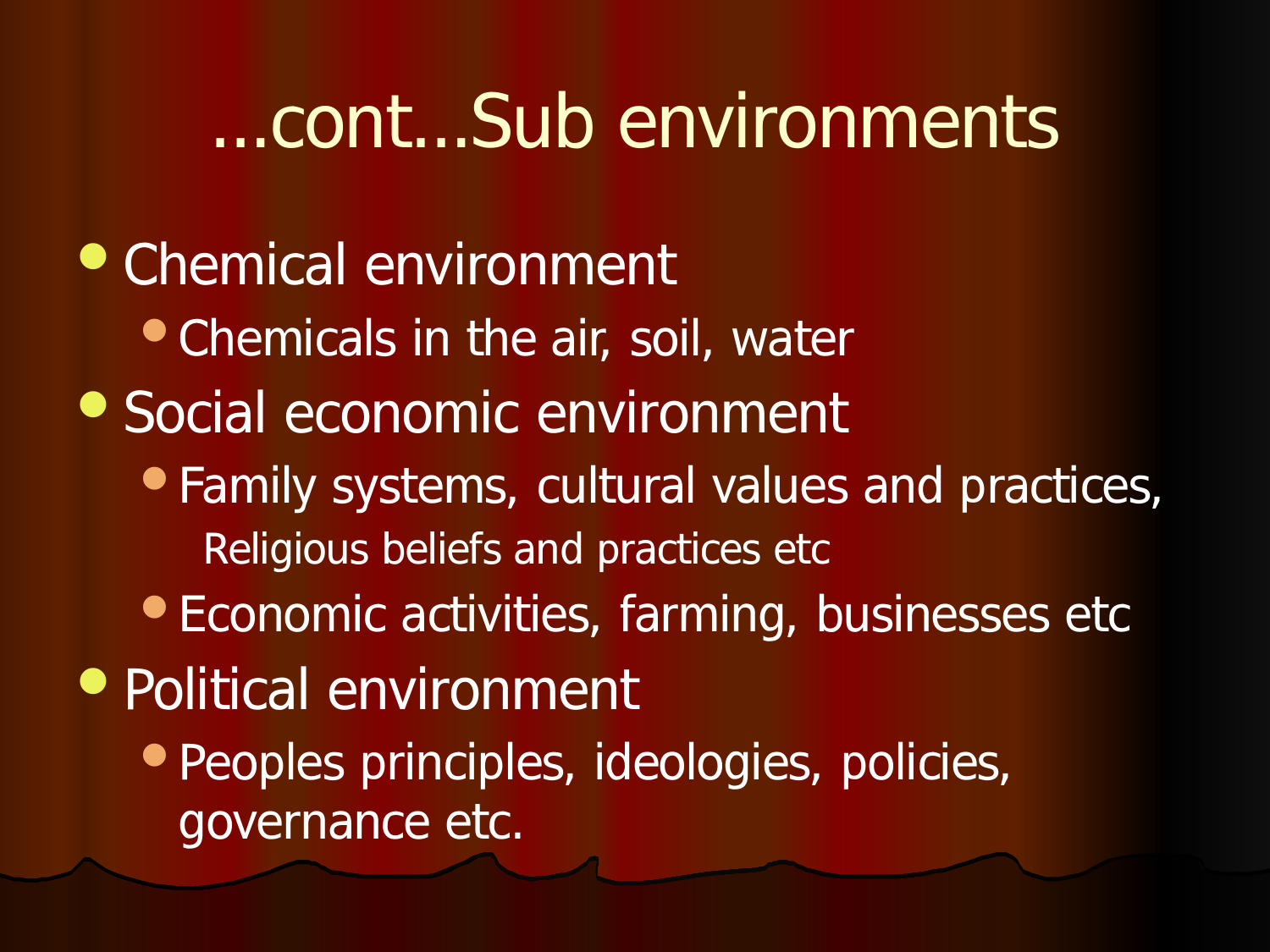

# …cont…Sub environments
Chemical environment
Chemicals in the air, soil, water
Social economic environment
Family systems, cultural values and practices,
Religious beliefs and practices etc
Economic activities, farming, businesses etc
Political environment
Peoples principles, ideologies, policies, governance etc.